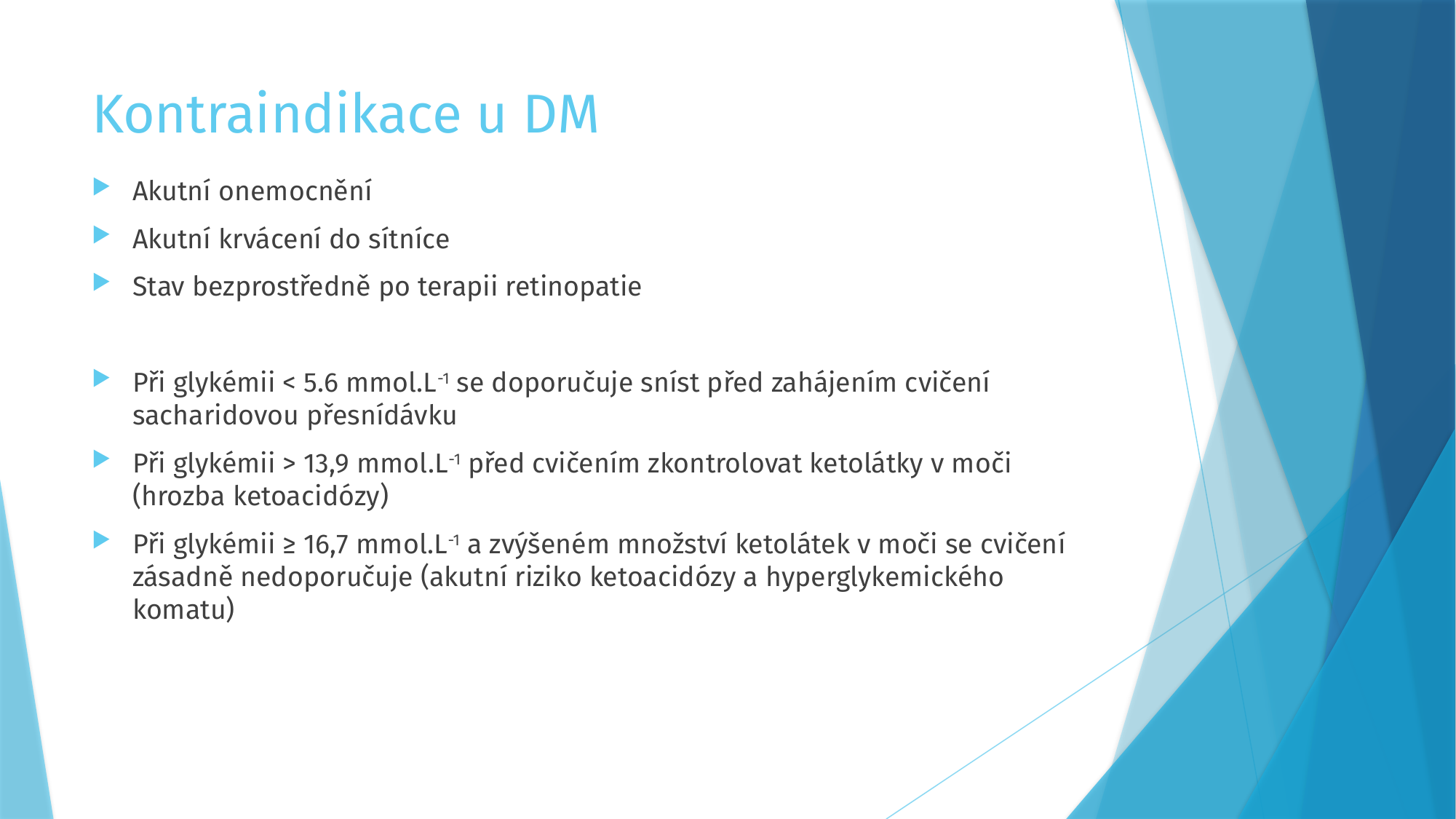

# Kontraindikace u DM
Akutní onemocnění
Akutní krvácení do sítníce
Stav bezprostředně po terapii retinopatie

Při glykémii < 5.6 mmol.L-1 se doporučuje sníst před zahájením cvičení sacharidovou přesnídávku
Při glykémii > 13,9 mmol.L-1 před cvičením zkontrolovat ketolátky v moči (hrozba ketoacidózy)
Při glykémii ≥ 16,7 mmol.L-1 a zvýšeném množství ketolátek v moči se cvičení zásadně nedoporučuje (akutní riziko ketoacidózy a hyperglykemického komatu)